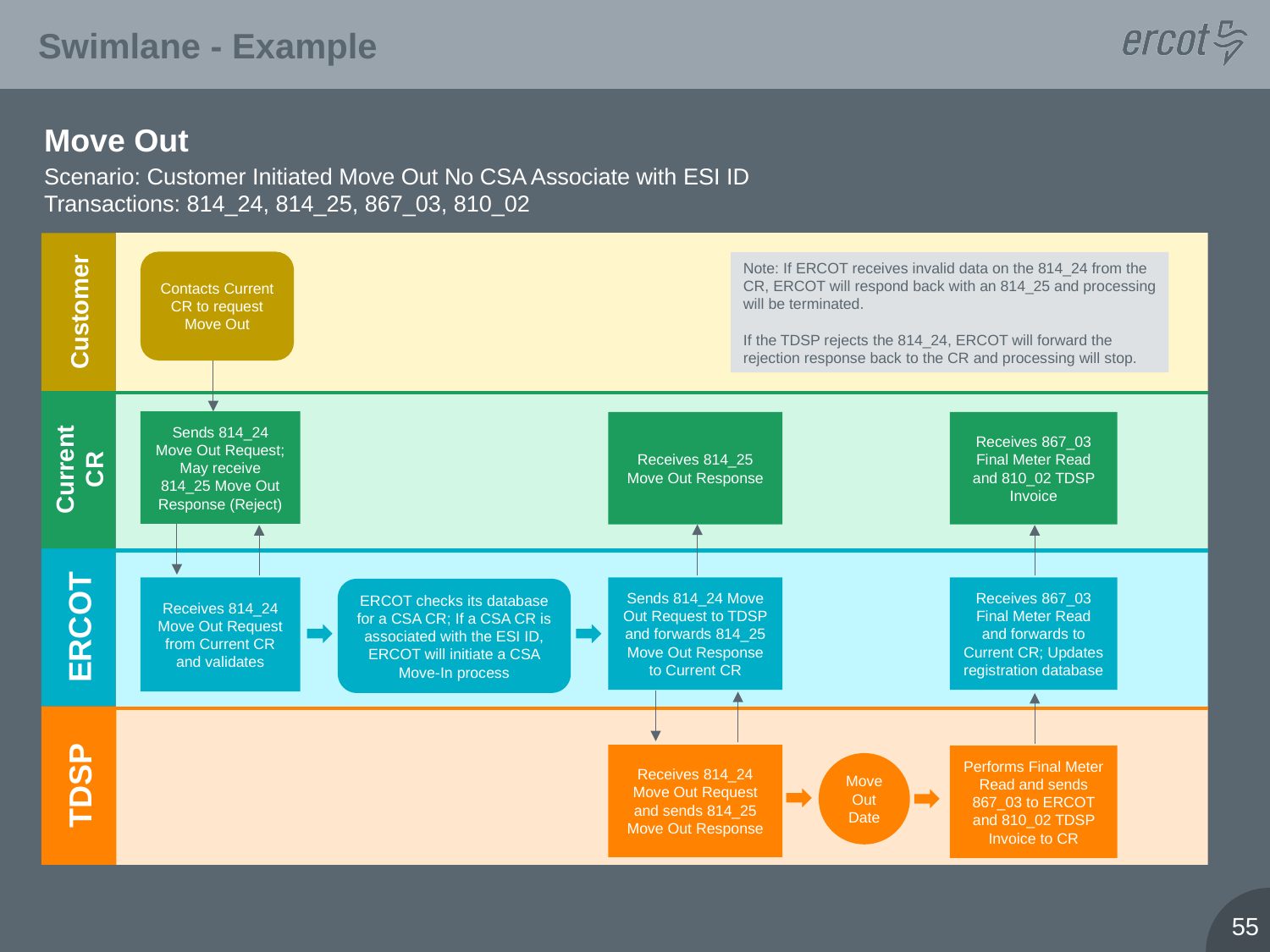

# Swimlane - Example
Move Out
Scenario: Customer Initiated Move Out No CSA Associate with ESI ID
Transactions: 814_24, 814_25, 867_03, 810_02

Note: If ERCOT receives invalid data on the 814_24 from the CR, ERCOT will respond back with an 814_25 and processing will be terminated.

If the TDSP rejects the 814_24, ERCOT will forward the rejection response back to the CR and processing will stop.
Contacts Current CR to request Move Out
Customer

Sends 814_24 Move Out Request; May receive 814_25 Move Out Response (Reject)
Receives 814_25 Move Out Response
Receives 867_03 Final Meter Read and 810_02 TDSP Invoice
Current
CR

Receives 814_24 Move Out Request from Current CR and validates
Sends 814_24 Move Out Request to TDSP and forwards 814_25 Move Out Response to Current CR
Receives 867_03 Final Meter Read and forwards to Current CR; Updates registration database
ERCOT checks its database for a CSA CR; If a CSA CR is associated with the ESI ID, ERCOT will initiate a CSA Move-In process
ERCOT

Receives 814_24 Move Out Request and sends 814_25 Move Out Response
Performs Final Meter Read and sends 867_03 to ERCOT and 810_02 TDSP Invoice to CR
TDSP
Move Out Date